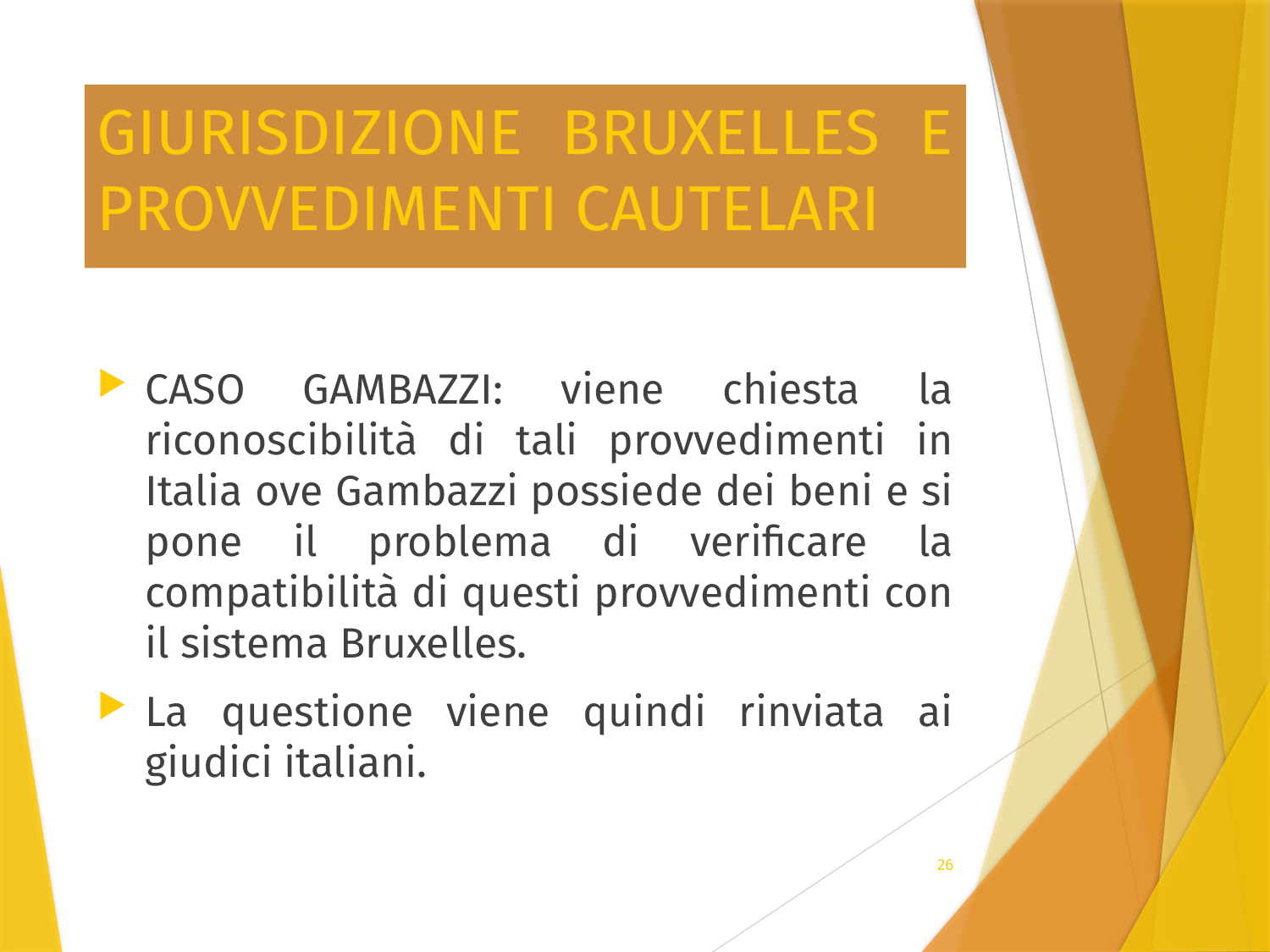

# GIURISDIZIONE BRUXELLES E PROVVEDIMENTI CAUTELARI

CASO GAMBAZZI: viene chiesta la riconoscibilità di tali provvedimenti in Italia ove Gambazzi possiede dei beni e si pone il problema di verificare la compatibilità di questi provvedimenti con il sistema Bruxelles.
La questione viene quindi rinviata ai giudici italiani.

26